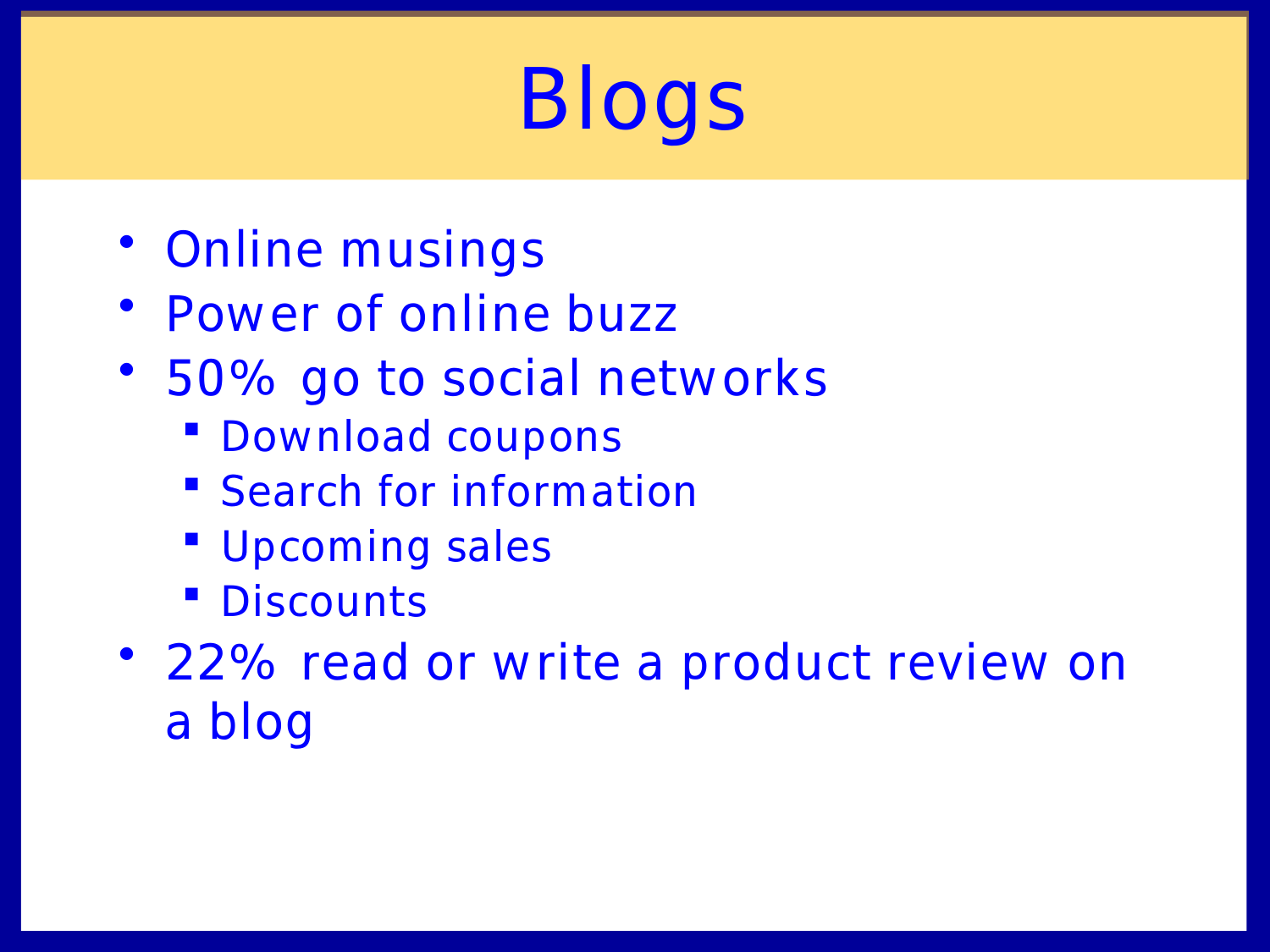

# Blogs
Online musings
Power of online buzz
50% go to social networks
Download coupons
Search for information
Upcoming sales
Discounts
22% read or write a product review on a blog